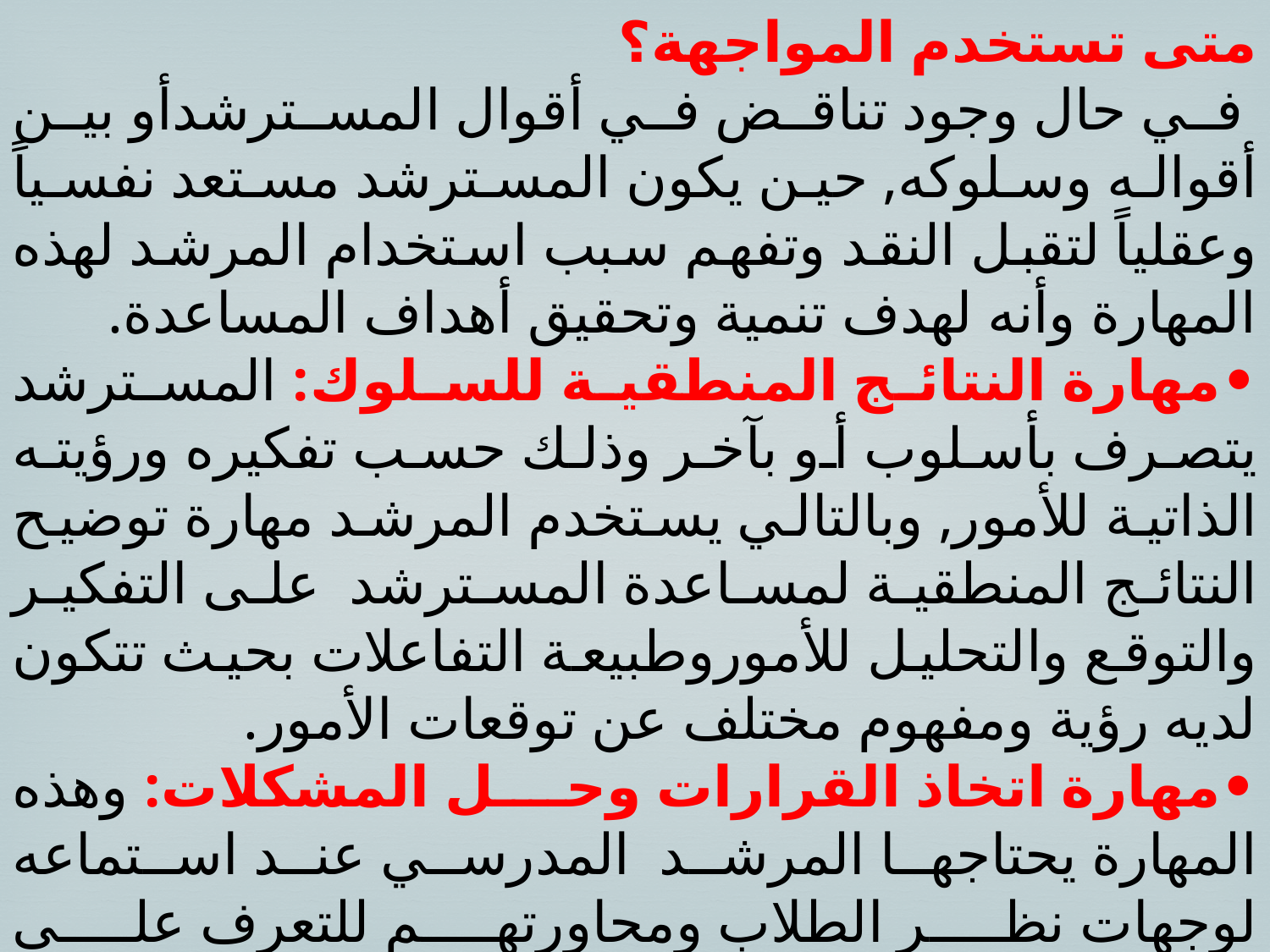

متى تستخدم المواجهة؟
 في حال وجود تناقض في أقوال المسترشدأو بين أقواله وسلوكه, حين يكون المسترشد مستعد نفسياً وعقلياً لتقبل النقد وتفهم سبب استخدام المرشد لهذه المهارة وأنه لهدف تنمية وتحقيق أهداف المساعدة.
•مهارة النتائج المنطقية للسلوك: المسترشد يتصرف بأسلوب أو بآخر وذلك حسب تفكيره ورؤيته الذاتية للأمور, وبالتالي يستخدم المرشد مهارة توضيح النتائج المنطقية لمساعدة المسترشد  على التفكير والتوقع والتحليل للأموروطبيعة التفاعلات بحيث تتكون لديه رؤية ومفهوم مختلف عن توقعات الأمور.
•مهارة اتخاذ القرارات وحل المشكلات: وهذه المهارة يحتاجها المرشد  المدرسي عند استماعه لوجهات نظر الطلاب ومحاورتهم للتعرف على المشكلات التي يواجهونها فيتعلمون منه كيفية تحديد المشكلة ووضع الفروض لحلها ومن ثم مساعدتهم لاتخاذ القرارات الصحيحة اللازمة لحل المشكلة.